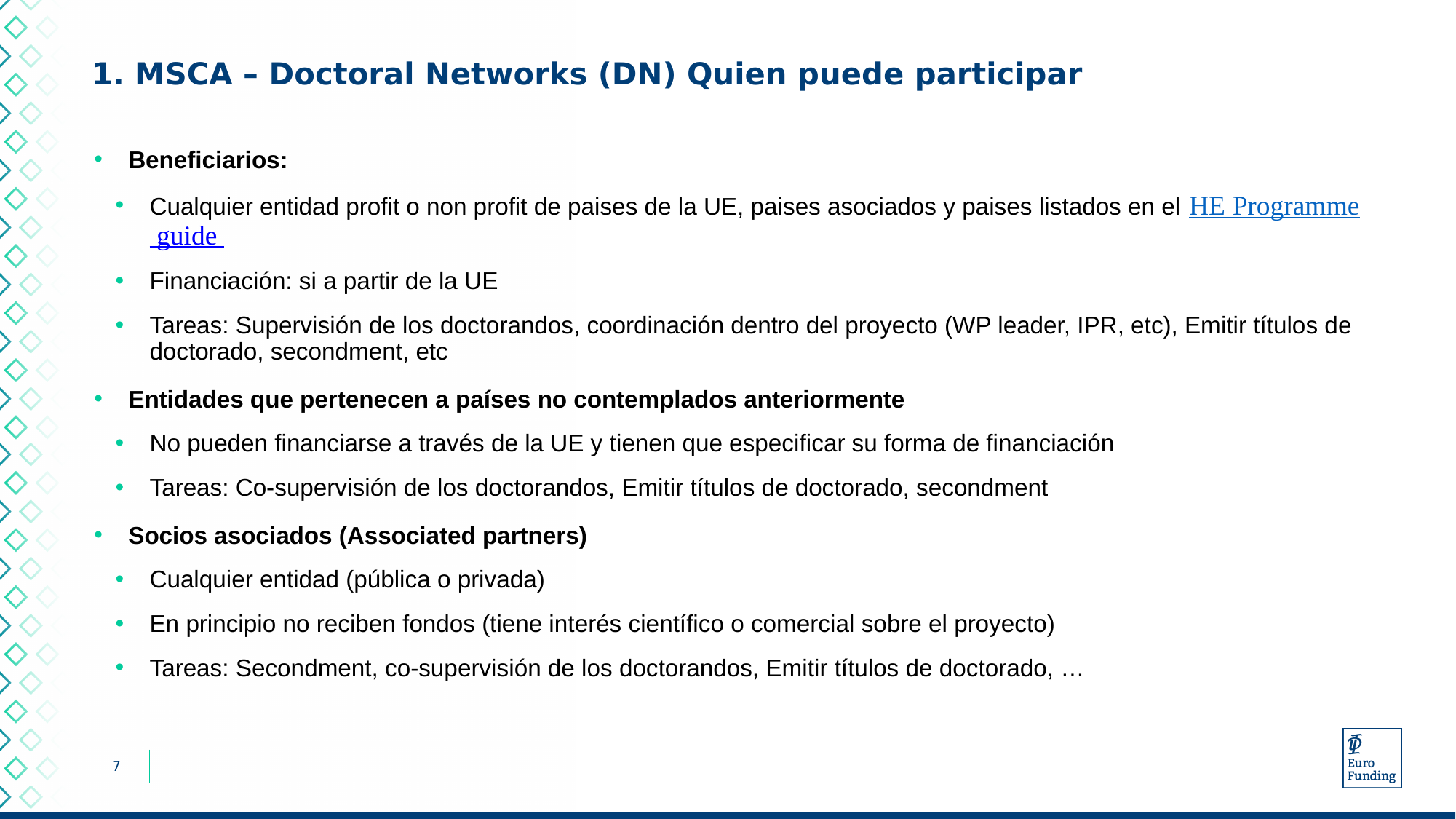

# 1. MSCA – Doctoral Networks (DN) Quien puede participar
Beneficiarios:
Cualquier entidad profit o non profit de paises de la UE, paises asociados y paises listados en el HE Programme guide
Financiación: si a partir de la UE
Tareas: Supervisión de los doctorandos, coordinación dentro del proyecto (WP leader, IPR, etc), Emitir títulos de doctorado, secondment, etc
Entidades que pertenecen a países no contemplados anteriormente
No pueden financiarse a través de la UE y tienen que especificar su forma de financiación
Tareas: Co-supervisión de los doctorandos, Emitir títulos de doctorado, secondment
Socios asociados (Associated partners)
Cualquier entidad (pública o privada)
En principio no reciben fondos (tiene interés científico o comercial sobre el proyecto)
Tareas: Secondment, co-supervisión de los doctorandos, Emitir títulos de doctorado, …
7